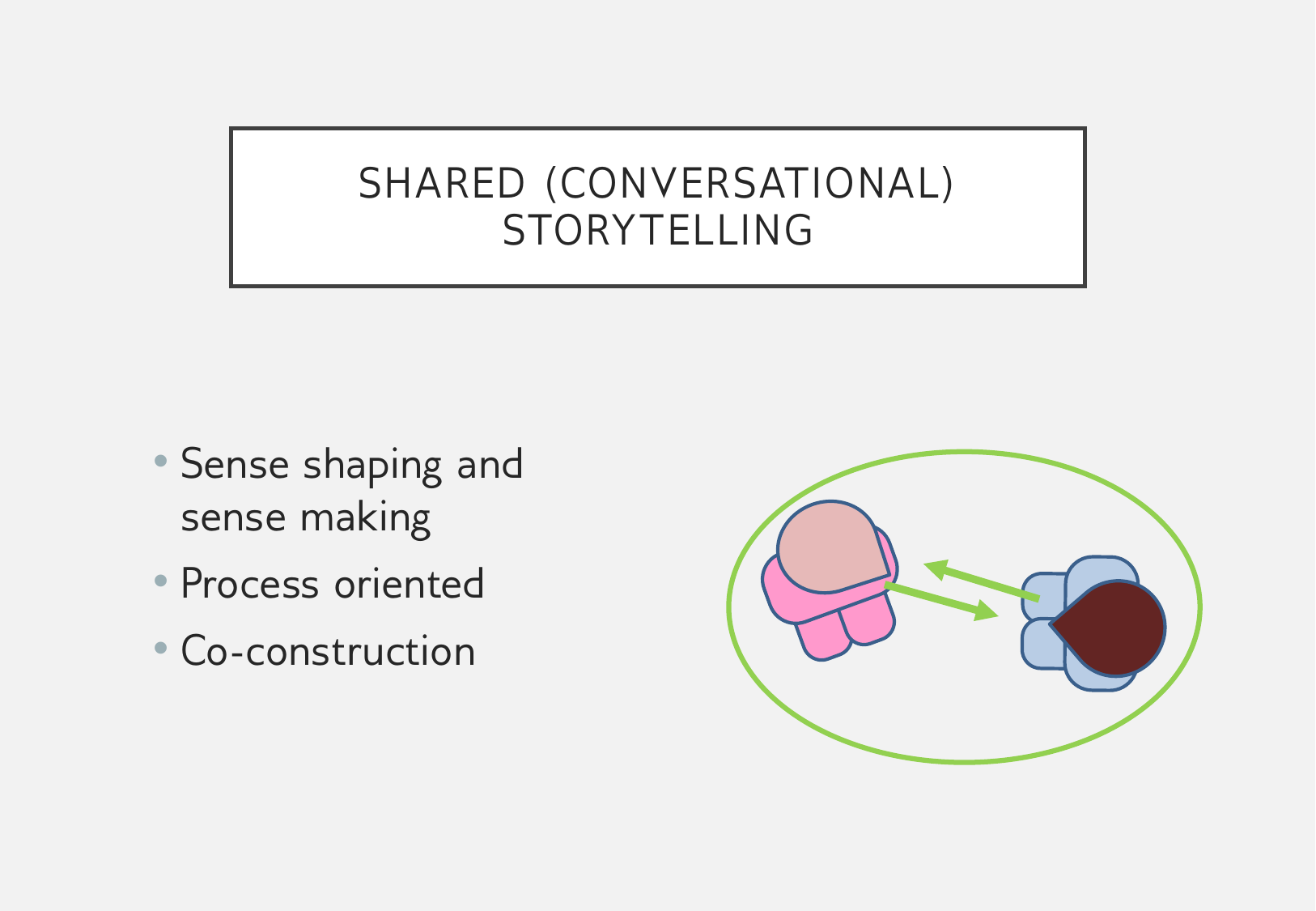

# Shared (conversational) Storytelling
Sense shaping and sense making
Process oriented
Co-construction